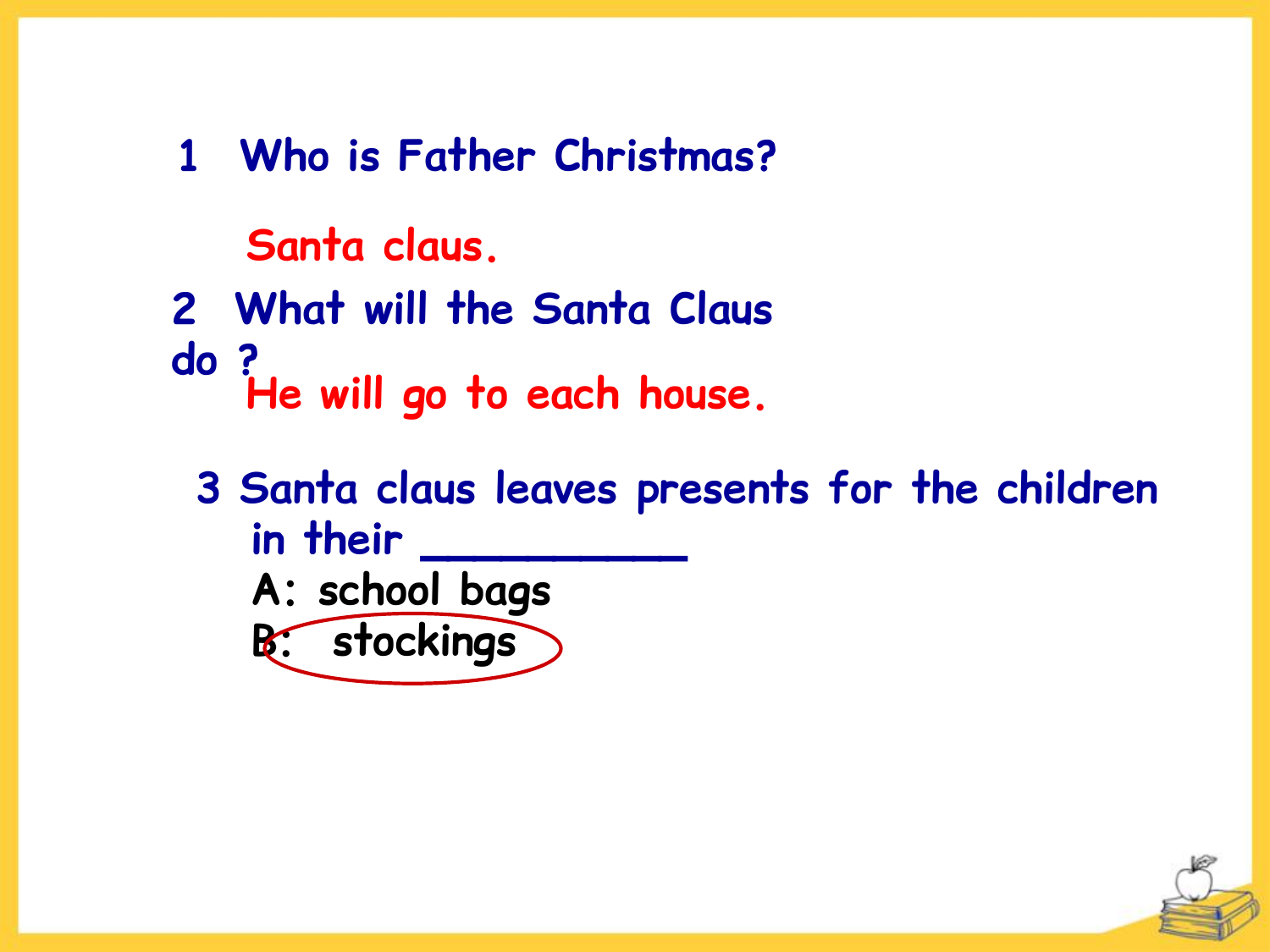

1  Who is Father Christmas?
Santa claus.
2  What will the Santa Claus do ?
He will go to each house.
3 Santa claus leaves presents for the children
   in their __________
   A: school bags
   B:  stockings